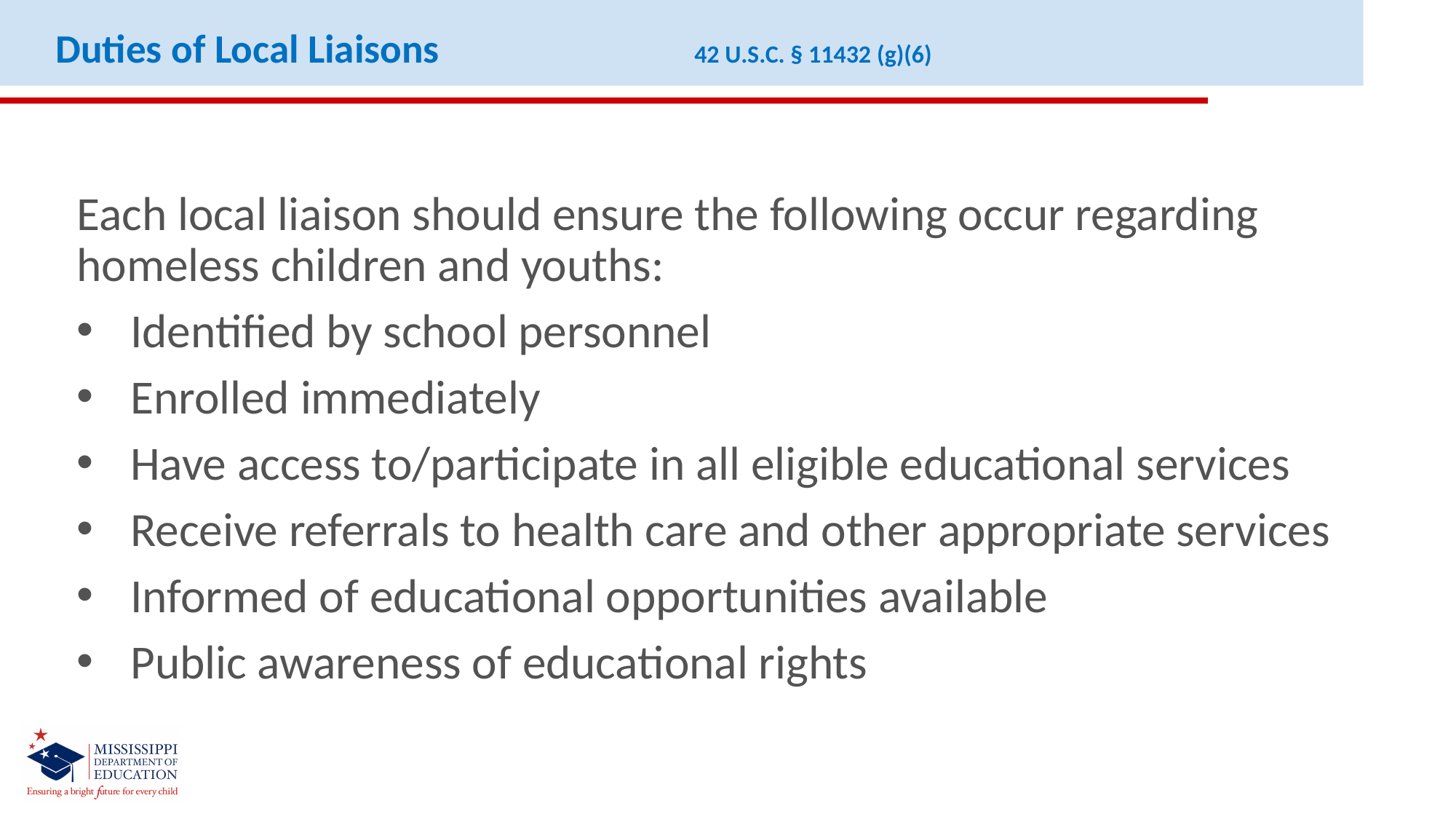

Duties of Local Liaisons                            42 U.S.C. § 11432 (g)(6)

Each local liaison should ensure the following occur regarding homeless children and youths:
Identified by school personnel
Enrolled immediately
Have access to/participate in all eligible educational services
Receive referrals to health care and other appropriate services
Informed of educational opportunities available
Public awareness of educational rights